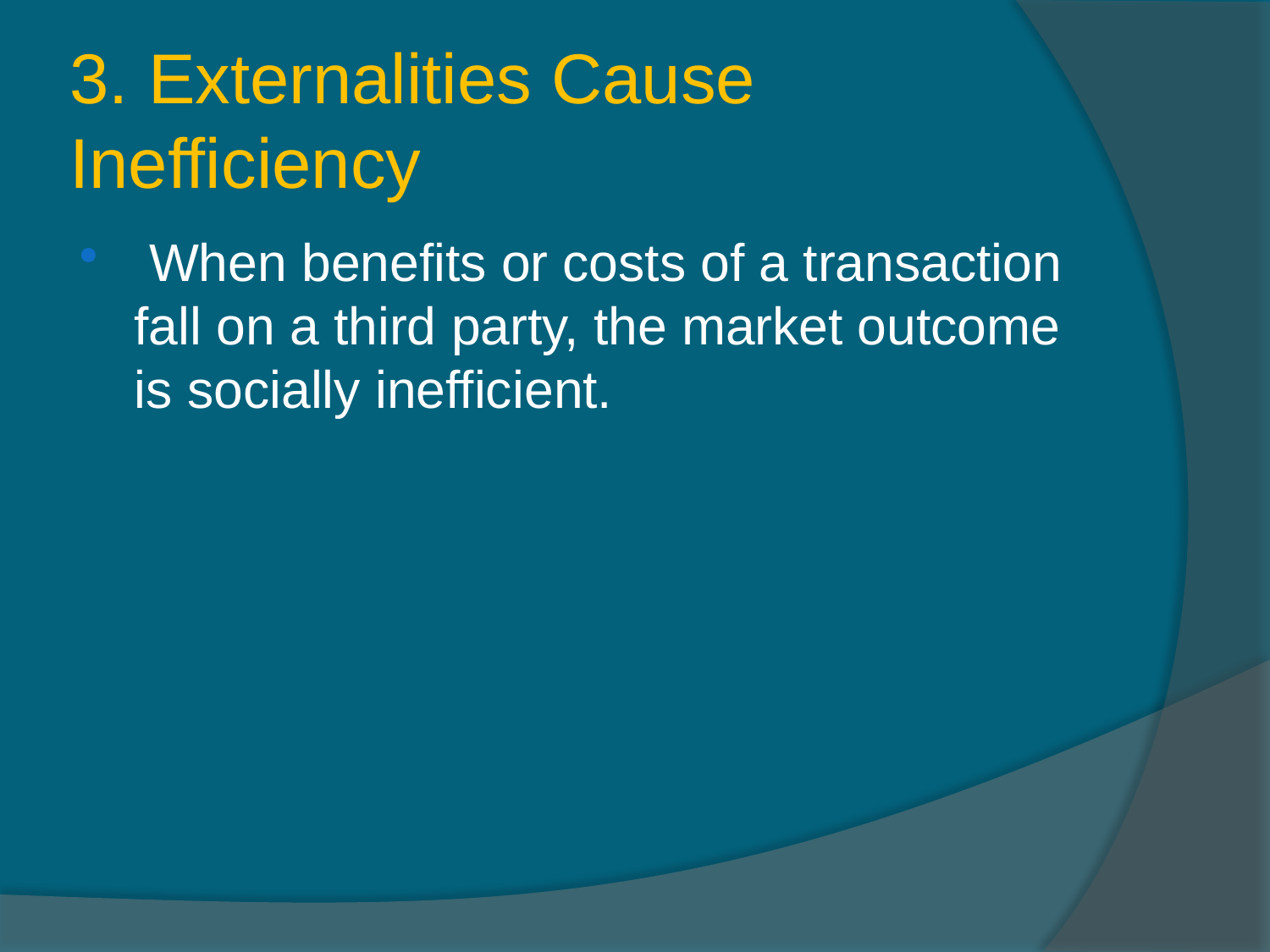

# 3. Externalities Cause Inefficiency
 When benefits or costs of a transaction fall on a third party, the market outcome is socially inefficient.